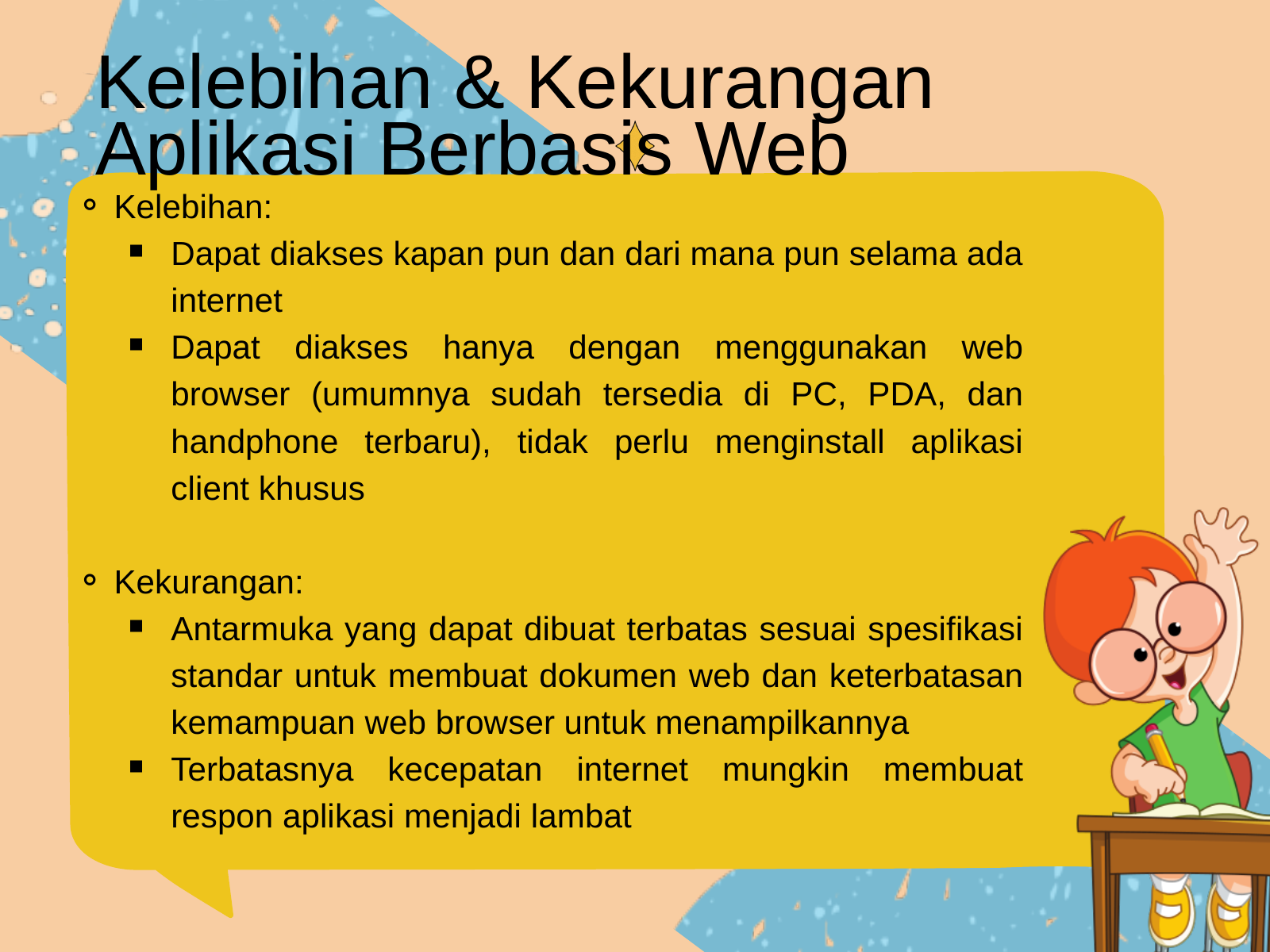

Kelebihan & Kekurangan Aplikasi Berbasis Web

Kelebihan:
Dapat diakses kapan pun dan dari mana pun selama ada internet
Dapat diakses hanya dengan menggunakan web browser (umumnya sudah tersedia di PC, PDA, dan handphone terbaru), tidak perlu menginstall aplikasi client khusus

Kekurangan:
Antarmuka yang dapat dibuat terbatas sesuai spesifikasi standar untuk membuat dokumen web dan keterbatasan kemampuan web browser untuk menampilkannya
Terbatasnya kecepatan internet mungkin membuat respon aplikasi menjadi lambat